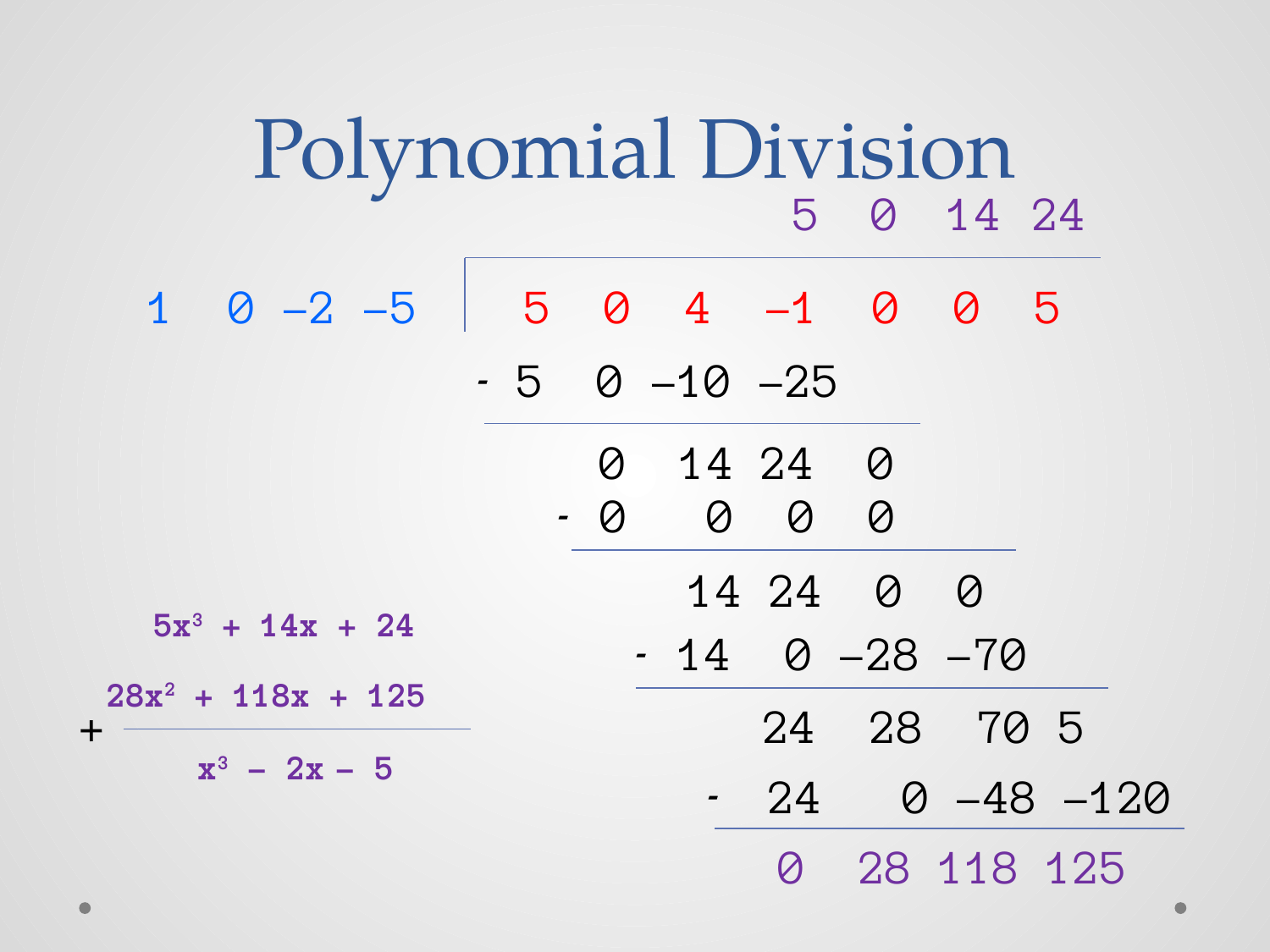

# Polynomial Division
5
0
14
24

1  0 -2 -5
5  0  4  -1  0  0  5
5  0 -10 -25
-
   0  14 24  0
   0   0  0  0
-
14 24  0  0
5x3 + 14x + 24
14  0 -28 -70
-
28x2 + 118x + 125
+
x3 - 2x – 5
24  28  70 5
 24   0 -48 -120
-
0  28 118 125